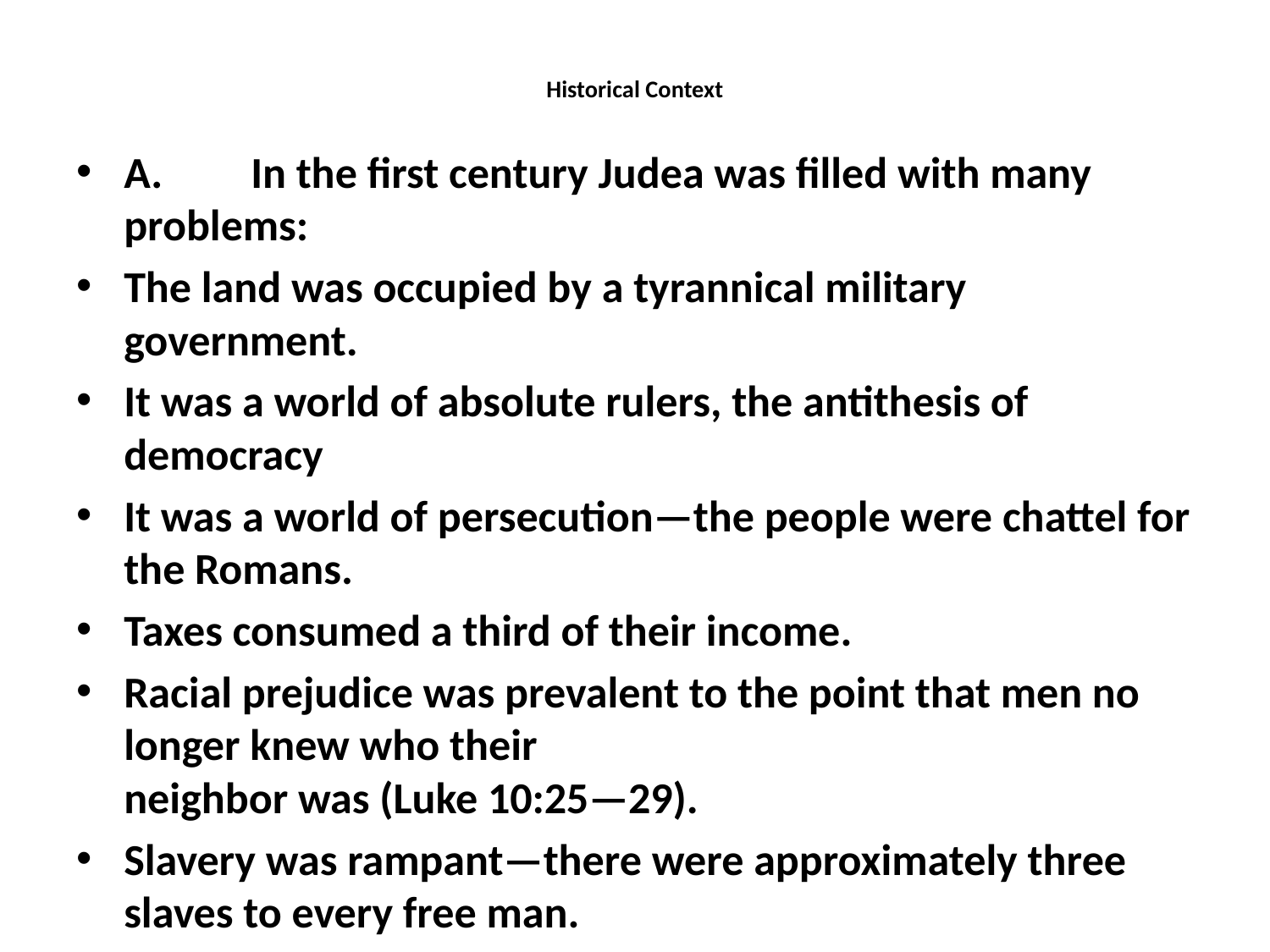

# Historical Context
A.	In the first century Judea was filled with many problems:
The land was occupied by a tyrannical military government.
It was a world of absolute rulers, the antithesis of democracy
It was a world of persecution—the people were chattel for the Romans.
Taxes consumed a third of their income.
Racial prejudice was prevalent to the point that men no longer knew who their
neighbor was (Luke 10:25—29).
Slavery was rampant—there were approximately three slaves to every free man.